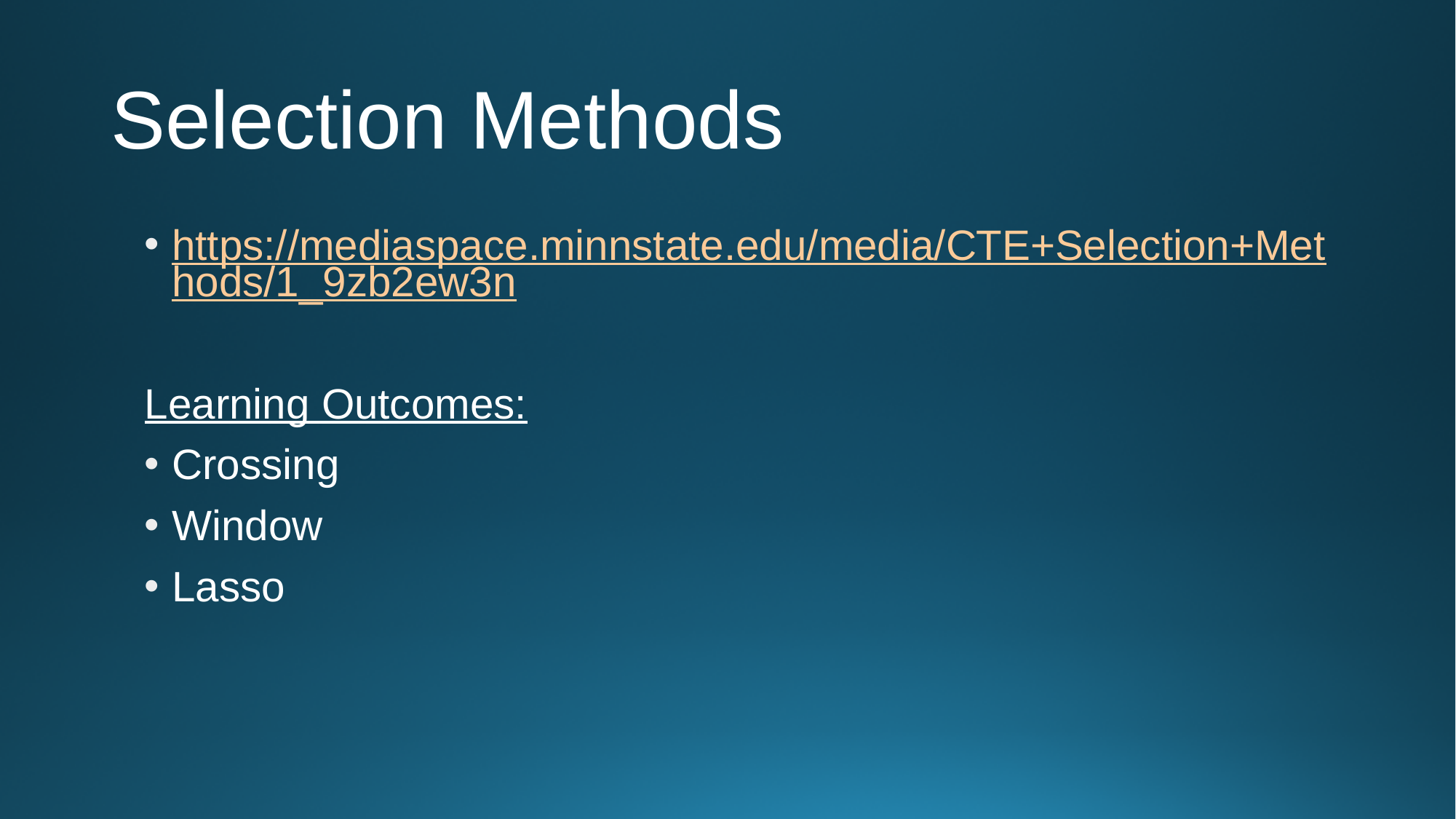

# Selection Methods
https://mediaspace.minnstate.edu/media/CTE+Selection+Methods/1_9zb2ew3n

Learning Outcomes:
Crossing
Window
Lasso